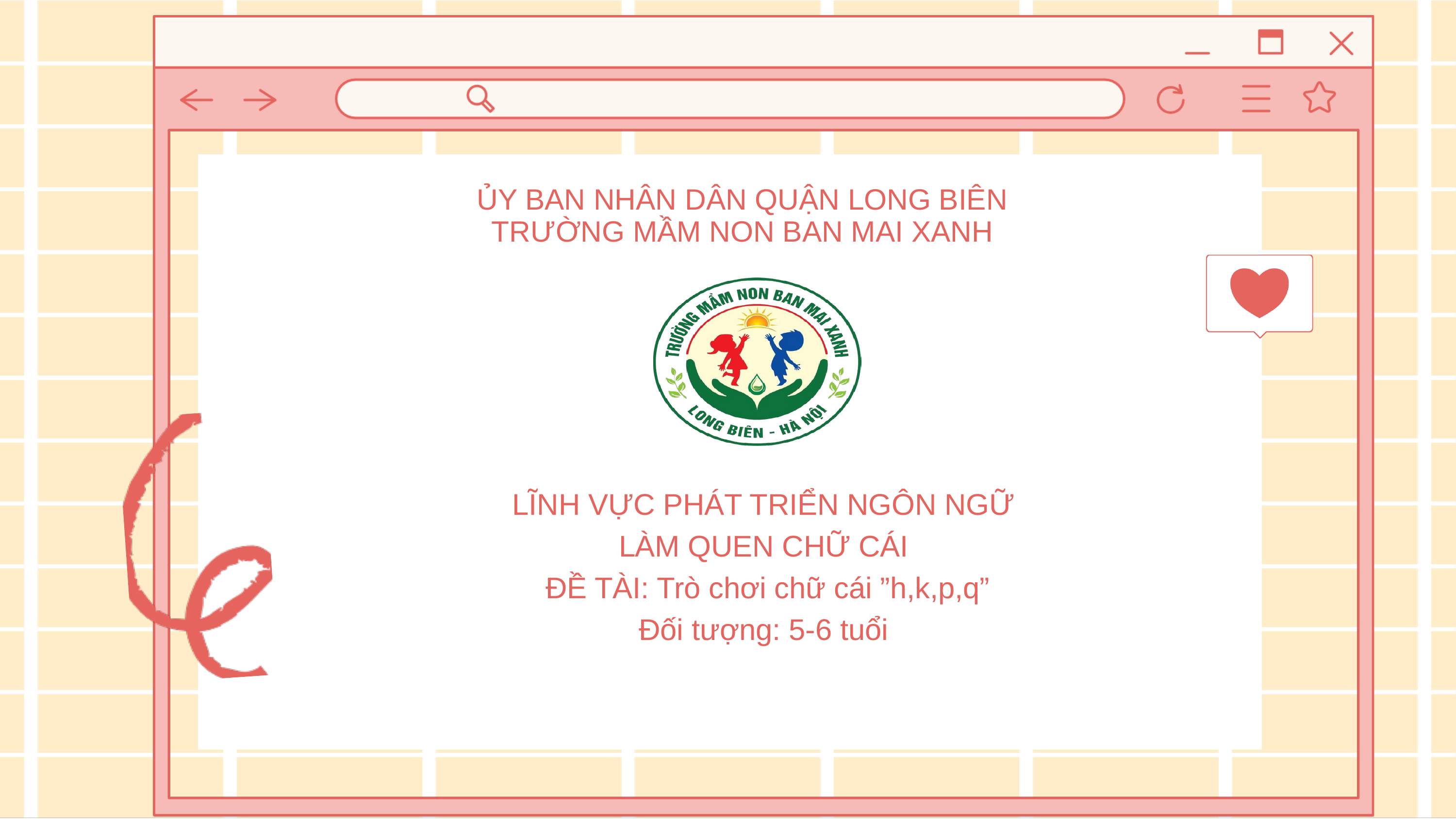

ỦY BAN NHÂN DÂN QUẬN LONG BIÊN
TRƯỜNG MẦM NON BAN MAI XANH

LĨNH VỰC PHÁT TRIỂN NGÔN NGỮ
LÀM QUEN CHỮ CÁI
 ĐỀ TÀI: Trò chơi chữ cái ”h,k,p,q”
Đối tượng: 5-6 tuổi